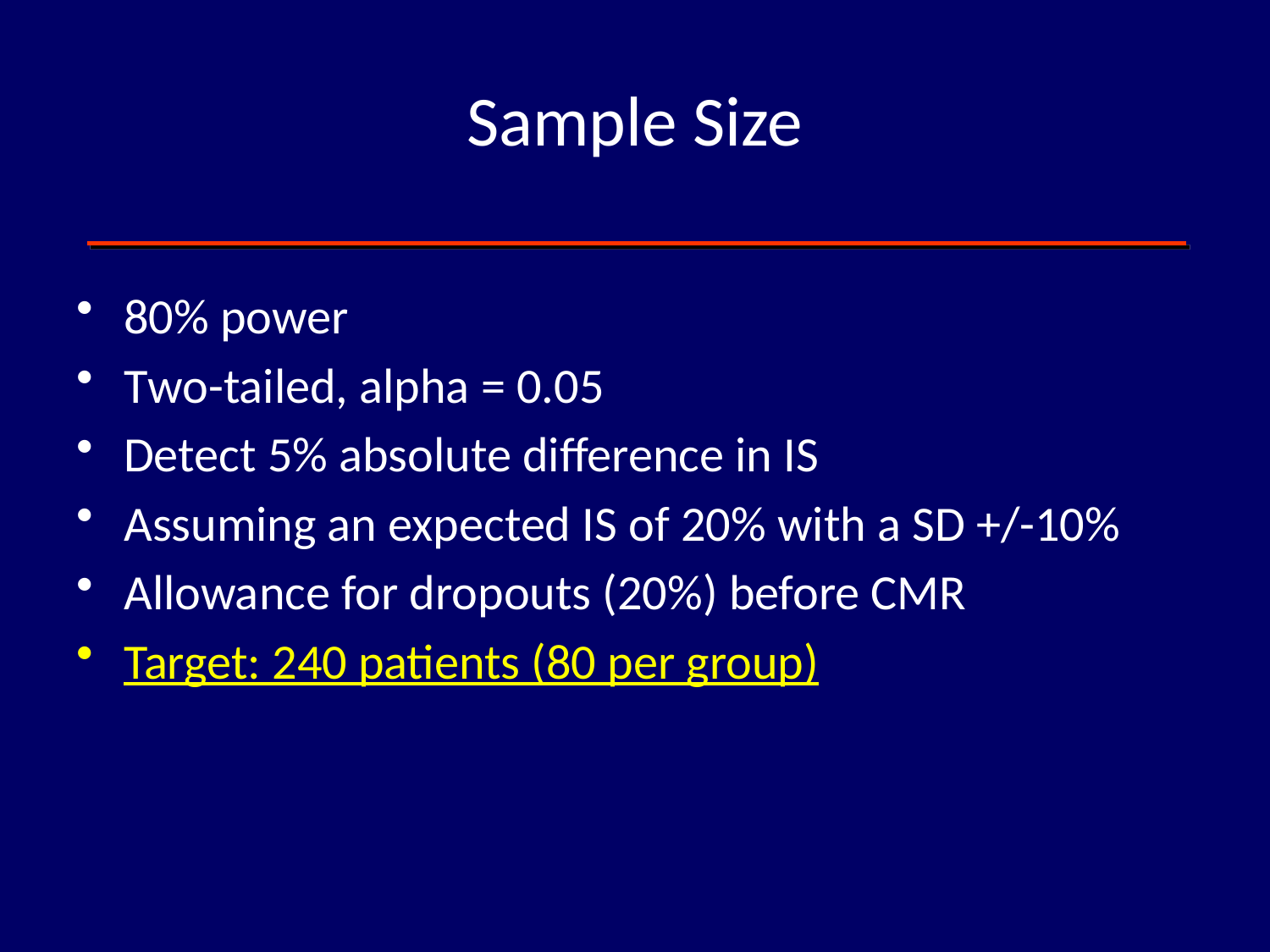

# Sample Size
80% power
Two-tailed, alpha = 0.05
Detect 5% absolute difference in IS
Assuming an expected IS of 20% with a SD +/-10%
Allowance for dropouts (20%) before CMR
Target: 240 patients (80 per group)